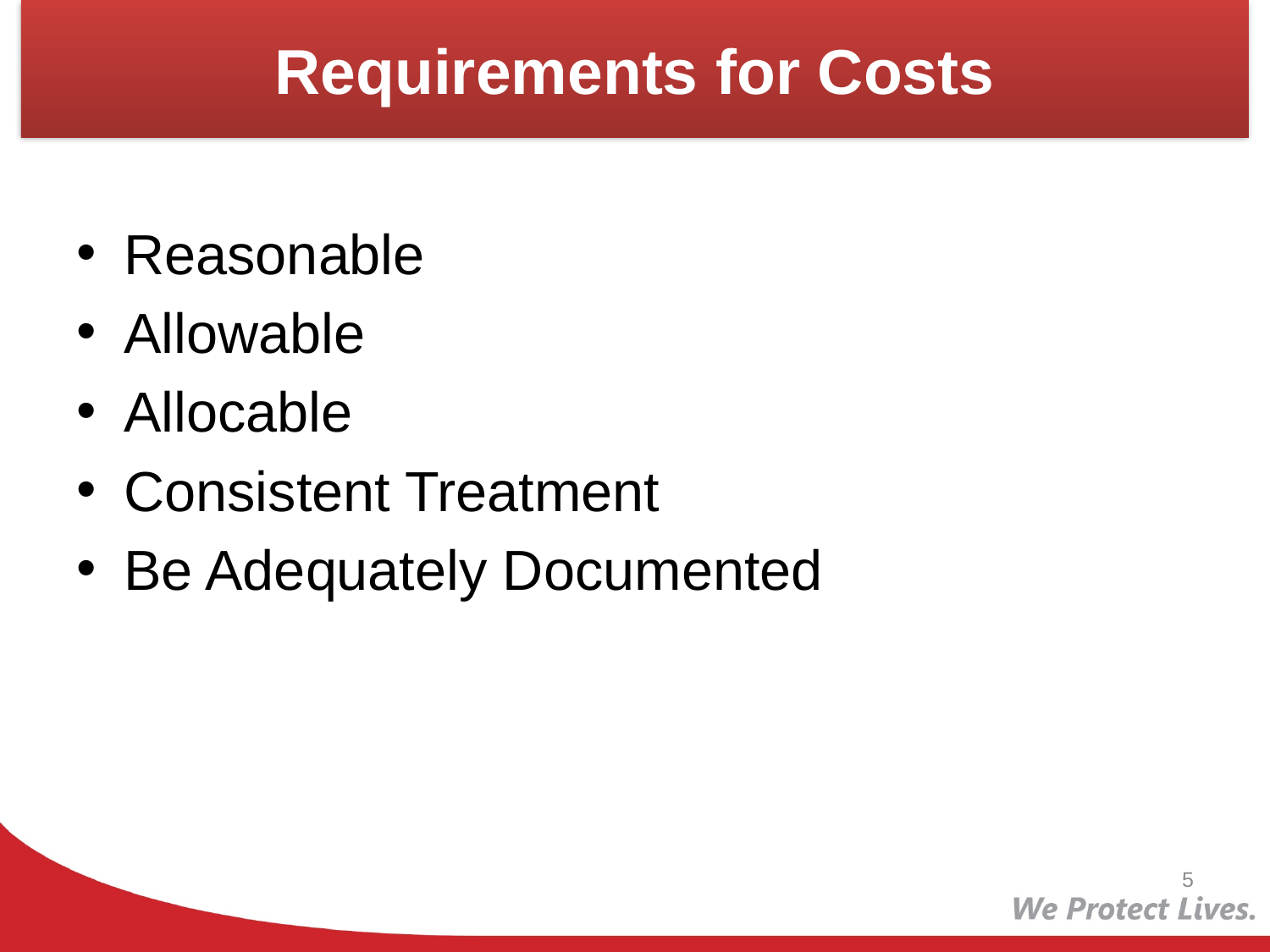

# Requirements for Costs
Reasonable
Allowable
Allocable
Consistent Treatment
Be Adequately Documented

5